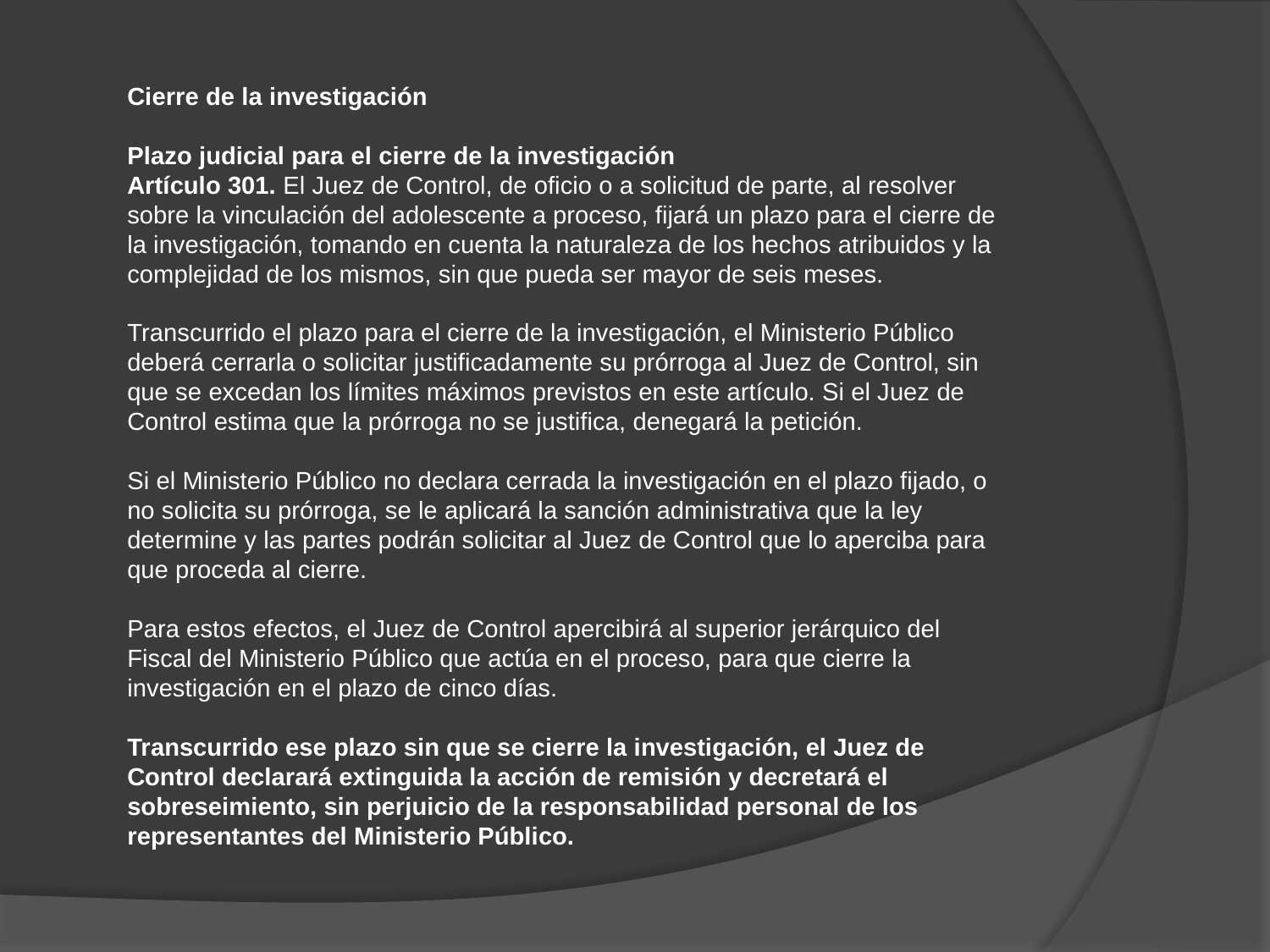

Cierre de la investigación

Plazo judicial para el cierre de la investigación
Artículo 301. El Juez de Control, de oficio o a solicitud de parte, al resolver sobre la vinculación del adolescente a proceso, fijará un plazo para el cierre de la investigación, tomando en cuenta la naturaleza de los hechos atribuidos y la complejidad de los mismos, sin que pueda ser mayor de seis meses.

Transcurrido el plazo para el cierre de la investigación, el Ministerio Público deberá cerrarla o solicitar justificadamente su prórroga al Juez de Control, sin que se excedan los límites máximos previstos en este artículo. Si el Juez de Control estima que la prórroga no se justifica, denegará la petición.

Si el Ministerio Público no declara cerrada la investigación en el plazo fijado, o no solicita su prórroga, se le aplicará la sanción administrativa que la ley determine y las partes podrán solicitar al Juez de Control que lo aperciba para que proceda al cierre.

Para estos efectos, el Juez de Control apercibirá al superior jerárquico del Fiscal del Ministerio Público que actúa en el proceso, para que cierre la investigación en el plazo de cinco días.

Transcurrido ese plazo sin que se cierre la investigación, el Juez de Control declarará extinguida la acción de remisión y decretará el sobreseimiento, sin perjuicio de la responsabilidad personal de los representantes del Ministerio Público.